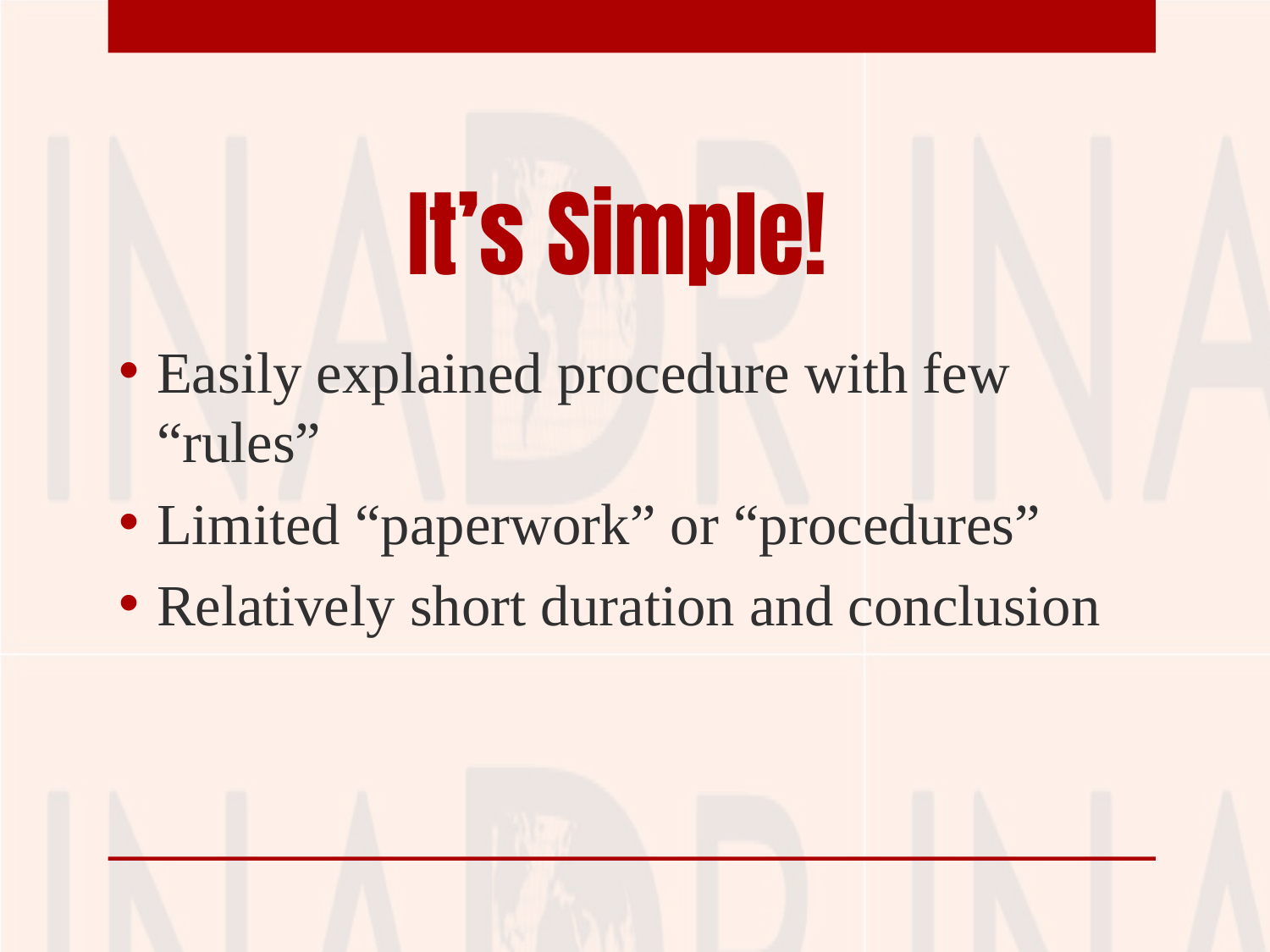

# It’s Simple!
Easily explained procedure with few “rules”
Limited “paperwork” or “procedures”
Relatively short duration and conclusion